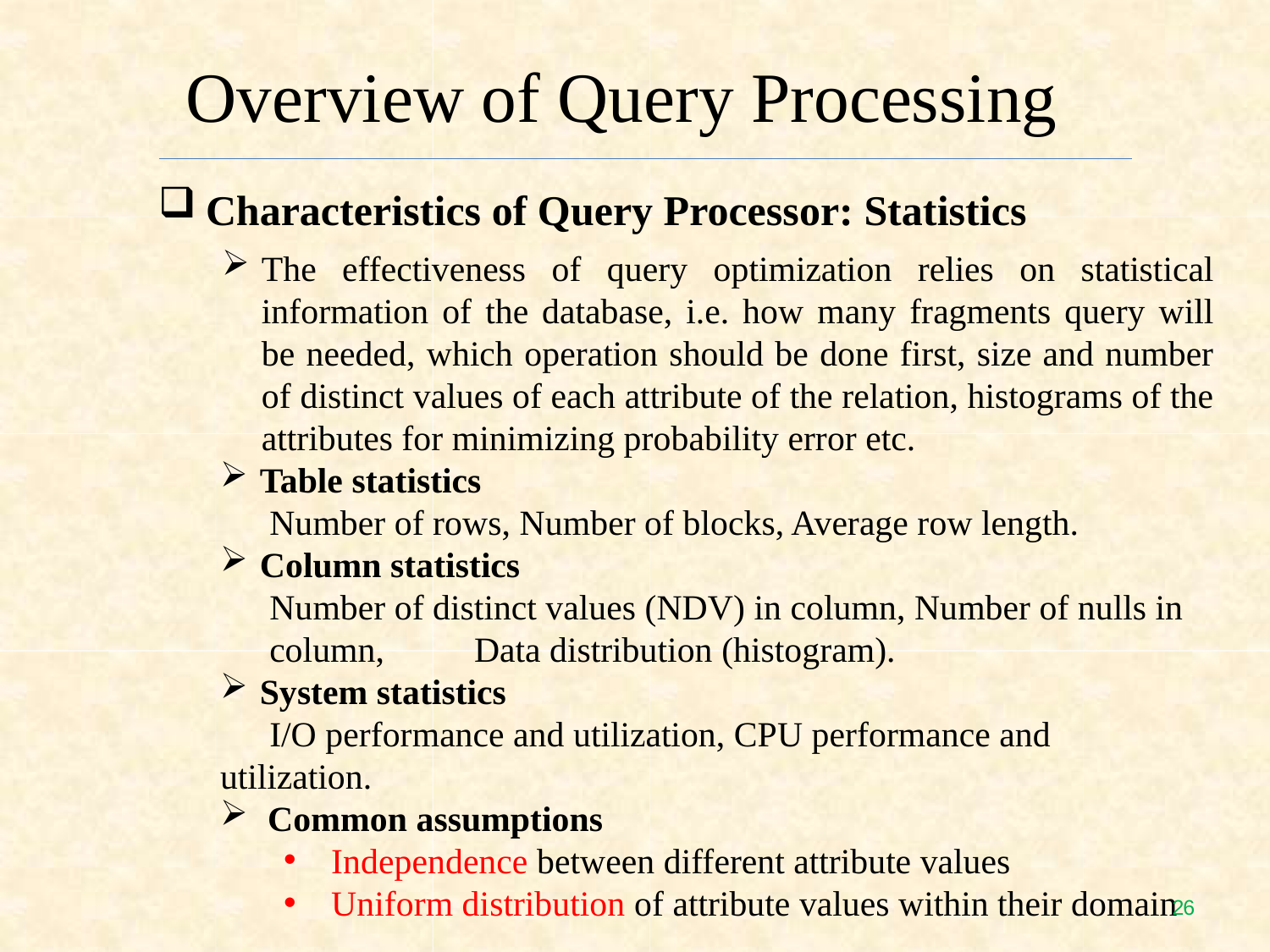

# Overview of Query Processing

Characteristics of Query Processor: Statistics
The effectiveness of query optimization relies on statistical information of the database, i.e. how many fragments query will be needed, which operation should be done first, size and number of distinct values of each attribute of the relation, histograms of the attributes for minimizing probability error etc.
Table statistics
	Number of rows, Number of blocks, Average row length.
Column statistics
	Number of distinct values (NDV) in column, Number of nulls in 	column, 	Data distribution (histogram).
System statistics
	I/O performance and utilization, CPU performance and 	utilization.
Common assumptions
Independence between different attribute values
Uniform distribution of attribute values within their domain
26